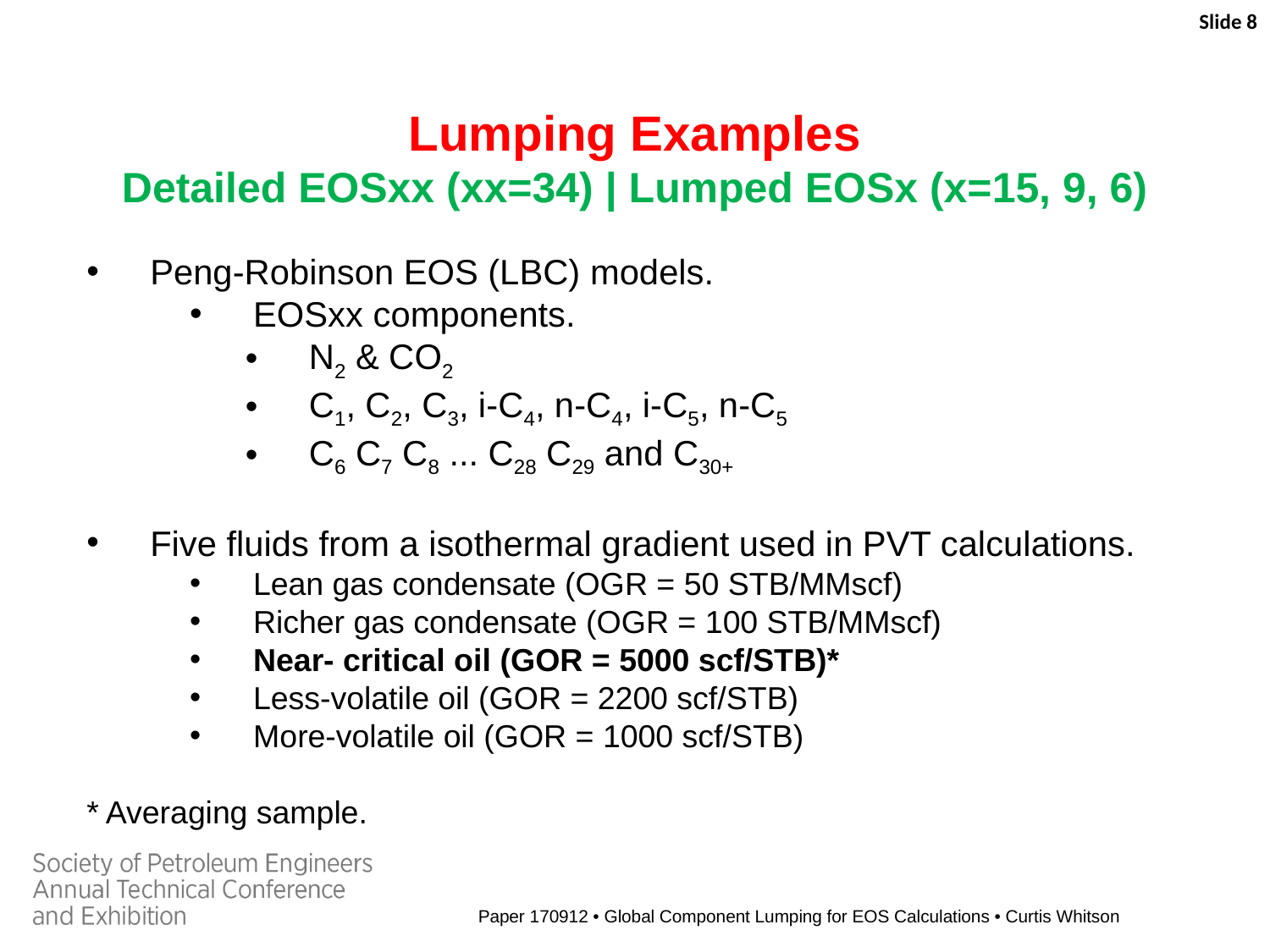

Slide 8
Lumping Examples
Detailed EOSxx (xx=34) | Lumped EOSx (x=15, 9, 6)

Peng-Robinson EOS (LBC) models.
EOSxx components.
N2 & CO2
C1, C2, C3, i-C4, n-C4, i-C5, n-C5
C6 C7 C8 ... C28 C29 and C30+

Five fluids from a isothermal gradient used in PVT calculations.
Lean gas condensate (OGR = 50 STB/MMscf)
Richer gas condensate (OGR = 100 STB/MMscf)
Near- critical oil (GOR = 5000 scf/STB)*
Less-volatile oil (GOR = 2200 scf/STB)
More-volatile oil (GOR = 1000 scf/STB)

* Averaging sample.
Paper 170912 • Global Component Lumping for EOS Calculations • Curtis Whitson